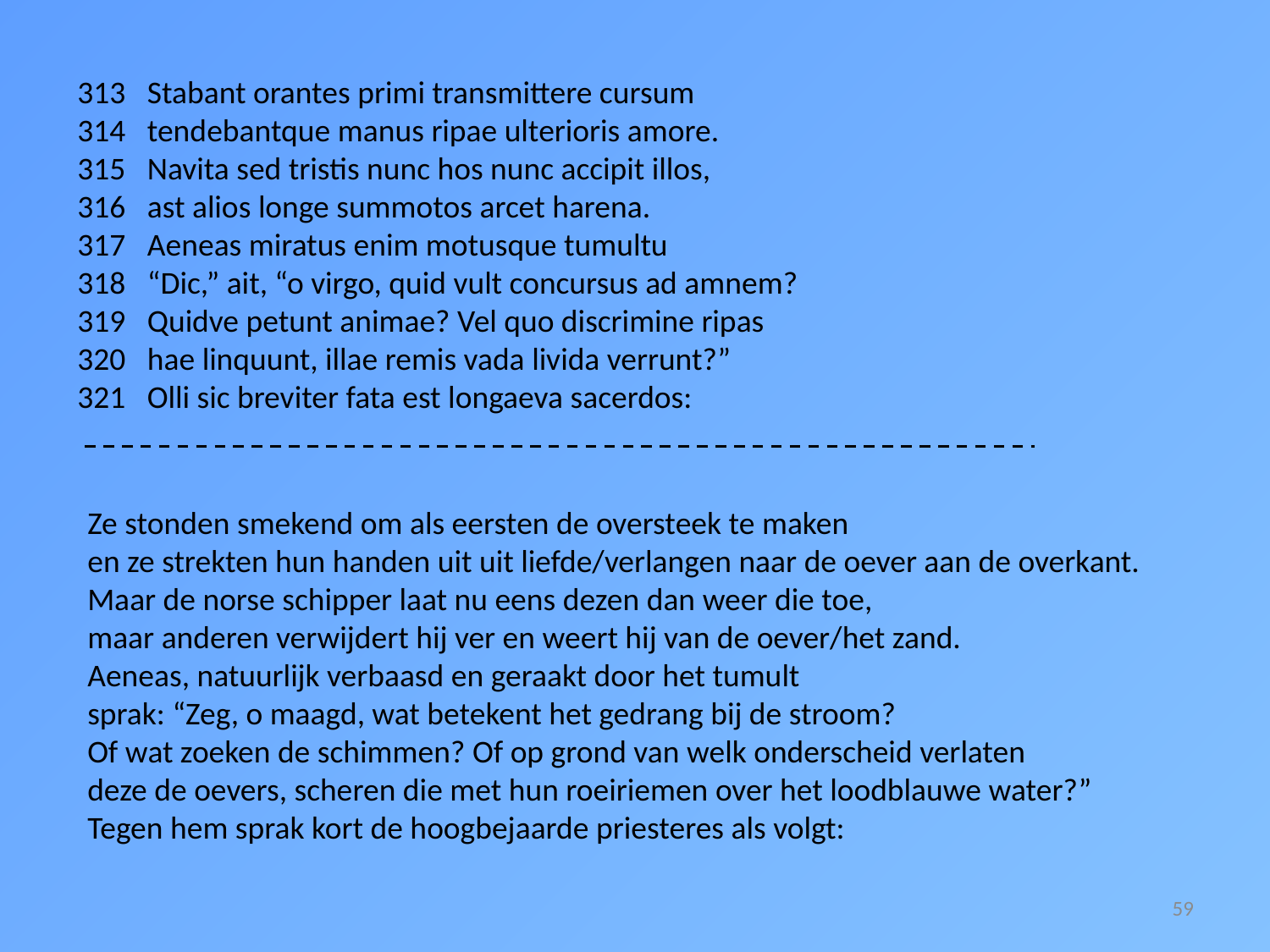

313   Stabant orantes primi transmittere cursum
314   tendebantque manus ripae ulterioris amore.
315   Navita sed tristis nunc hos nunc accipit illos,
316   ast alios longe summotos arcet harena.
317   Aeneas miratus enim motusque tumultu
318   “Dic,” ait, “o virgo, quid vult concursus ad amnem?
319   Quidve petunt animae? Vel quo discrimine ripas
320   hae linquunt, illae remis vada livida verrunt?”
321   Olli sic breviter fata est longaeva sacerdos:
Ze stonden smekend om als eersten de oversteek te maken
en ze strekten hun handen uit uit liefde/verlangen naar de oever aan de overkant.
Maar de norse schipper laat nu eens dezen dan weer die toe,
maar anderen verwijdert hij ver en weert hij van de oever/het zand.
Aeneas, natuurlijk verbaasd en geraakt door het tumult
sprak: “Zeg, o maagd, wat betekent het gedrang bij de stroom?
Of wat zoeken de schimmen? Of op grond van welk onderscheid verlaten
deze de oevers, scheren die met hun roeiriemen over het loodblauwe water?”
Tegen hem sprak kort de hoogbejaarde priesteres als volgt:
59